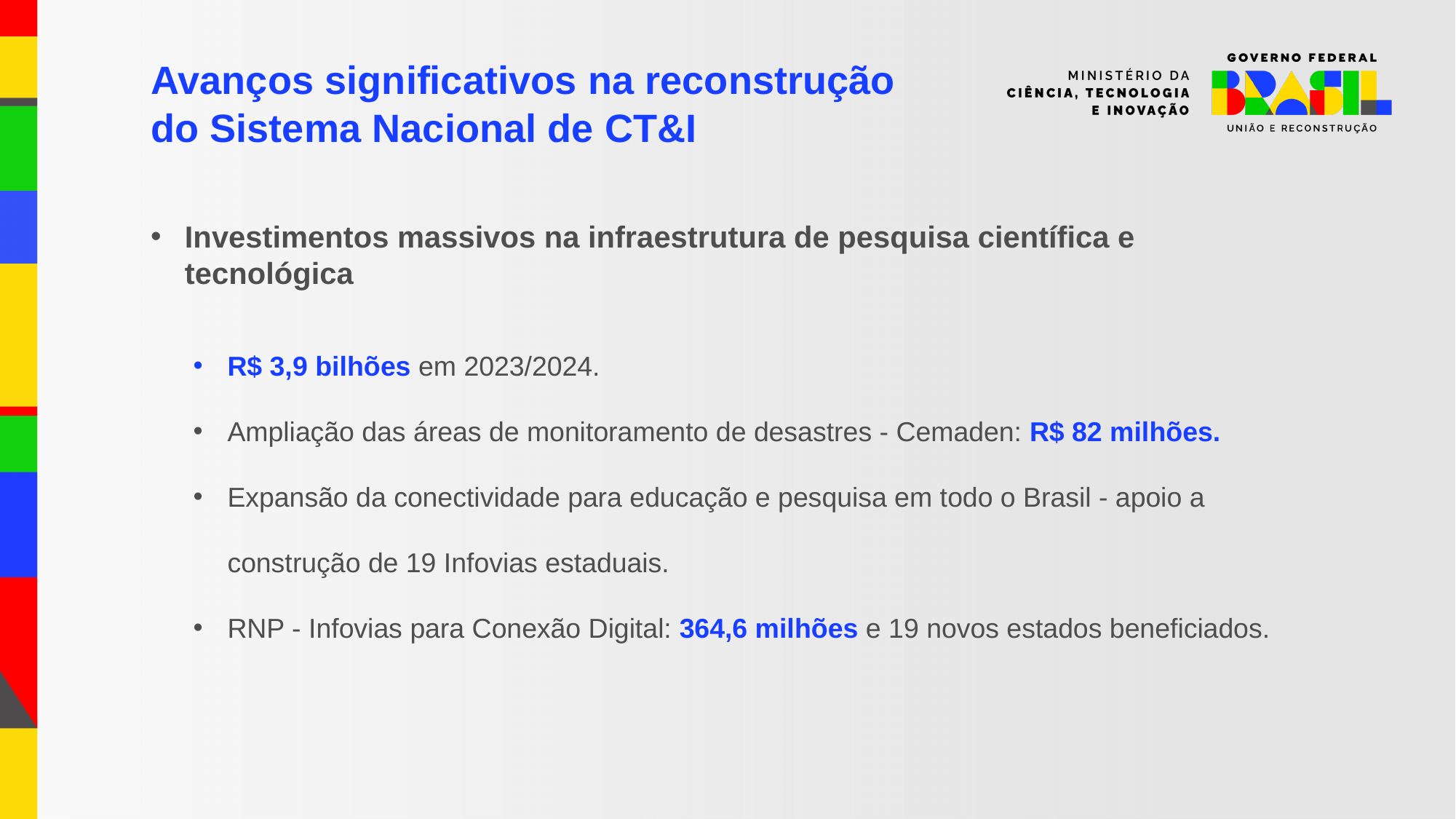

Avanços significativos na reconstrução
do Sistema Nacional de CT&I
Investimentos massivos na infraestrutura de pesquisa científica e tecnológica
R$ 3,9 bilhões em 2023/2024.
Ampliação das áreas de monitoramento de desastres - Cemaden: R$ 82 milhões.
Expansão da conectividade para educação e pesquisa em todo o Brasil - apoio a construção de 19 Infovias estaduais.
RNP - Infovias para Conexão Digital: 364,6 milhões e 19 novos estados beneficiados.